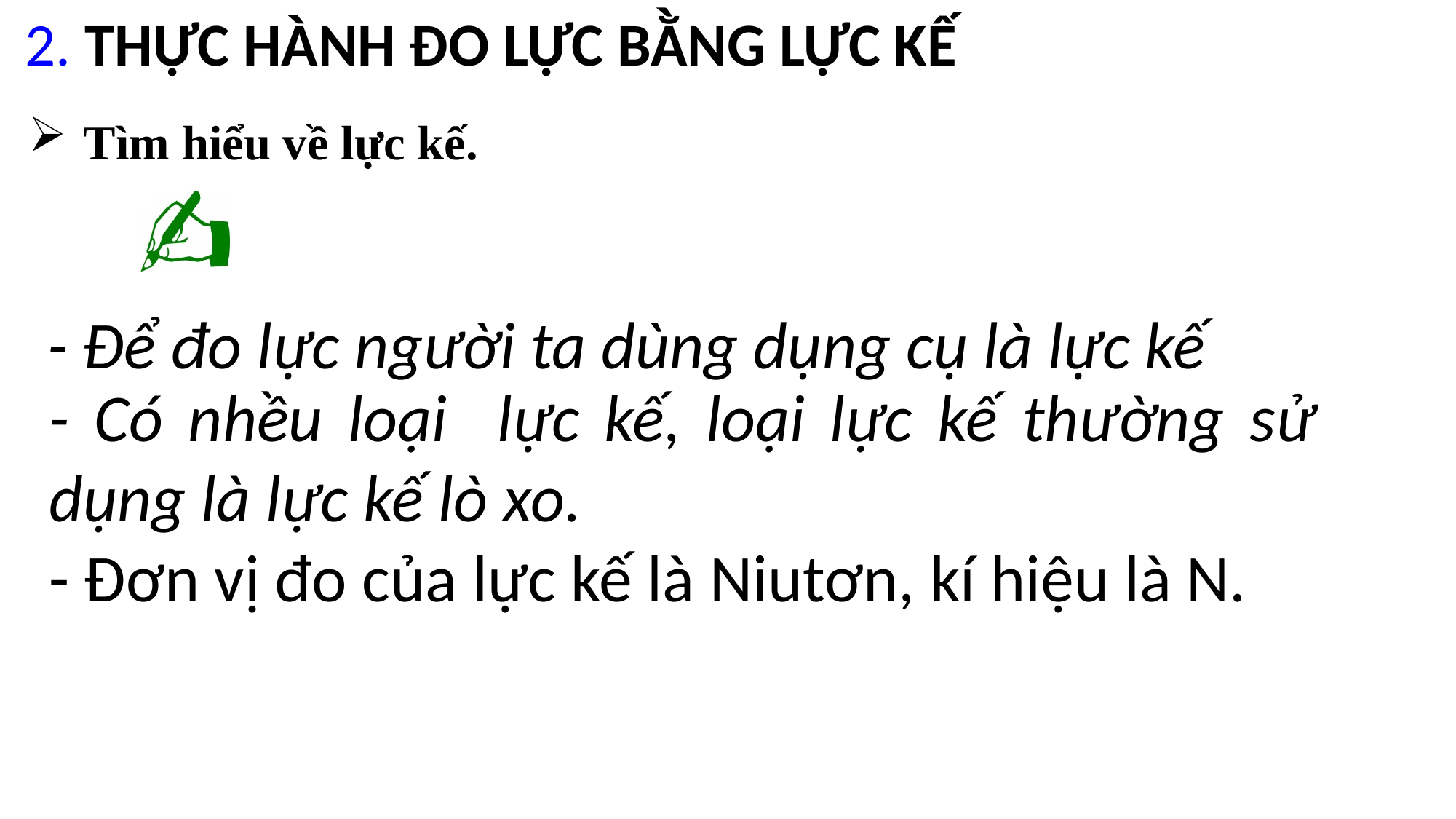

2. THỰC HÀNH ĐO LỰC BẰNG LỰC KẾ
Tìm hiểu về lực kế.

- Để đo lực người ta dùng dụng cụ là lực kế
- Có nhều loại  lực kế, loại lực kế thường sử dụng là lực kế lò xo.
- Đơn vị đo của lực kế là Niutơn, kí hiệu là N.